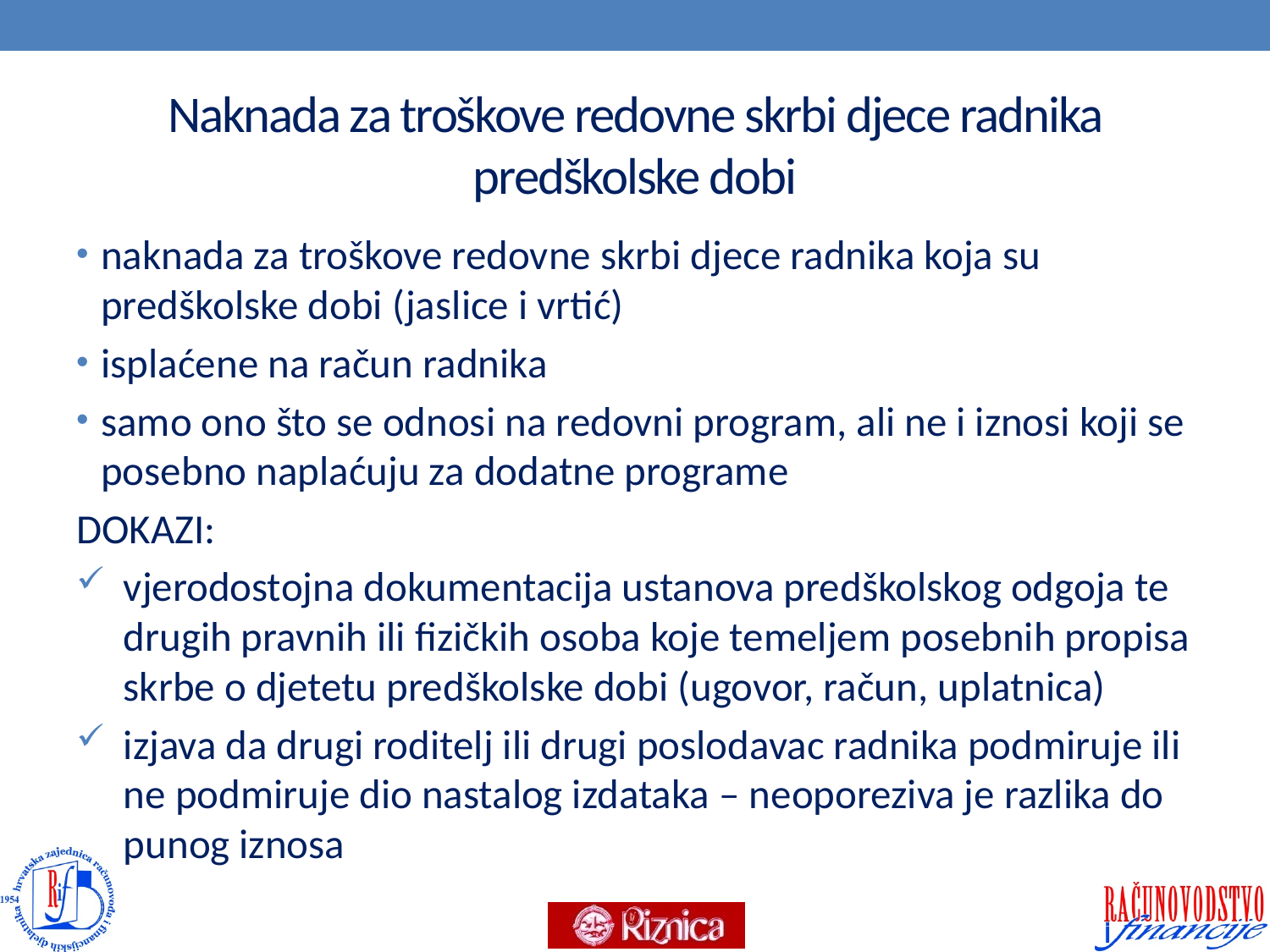

# Naknada za troškove redovne skrbi djece radnika predškolske dobi
naknada za troškove redovne skrbi djece radnika koja su predškolske dobi (jaslice i vrtić)
isplaćene na račun radnika
samo ono što se odnosi na redovni program, ali ne i iznosi koji se posebno naplaćuju za dodatne programe
DOKAZI:
vjerodostojna dokumentacija ustanova predškolskog odgoja te drugih pravnih ili fizičkih osoba koje temeljem posebnih propisa skrbe o djetetu predškolske dobi (ugovor, račun, uplatnica)
izjava da drugi roditelj ili drugi poslodavac radnika podmiruje ili ne podmiruje dio nastalog izdataka – neoporeziva je razlika do punog iznosa